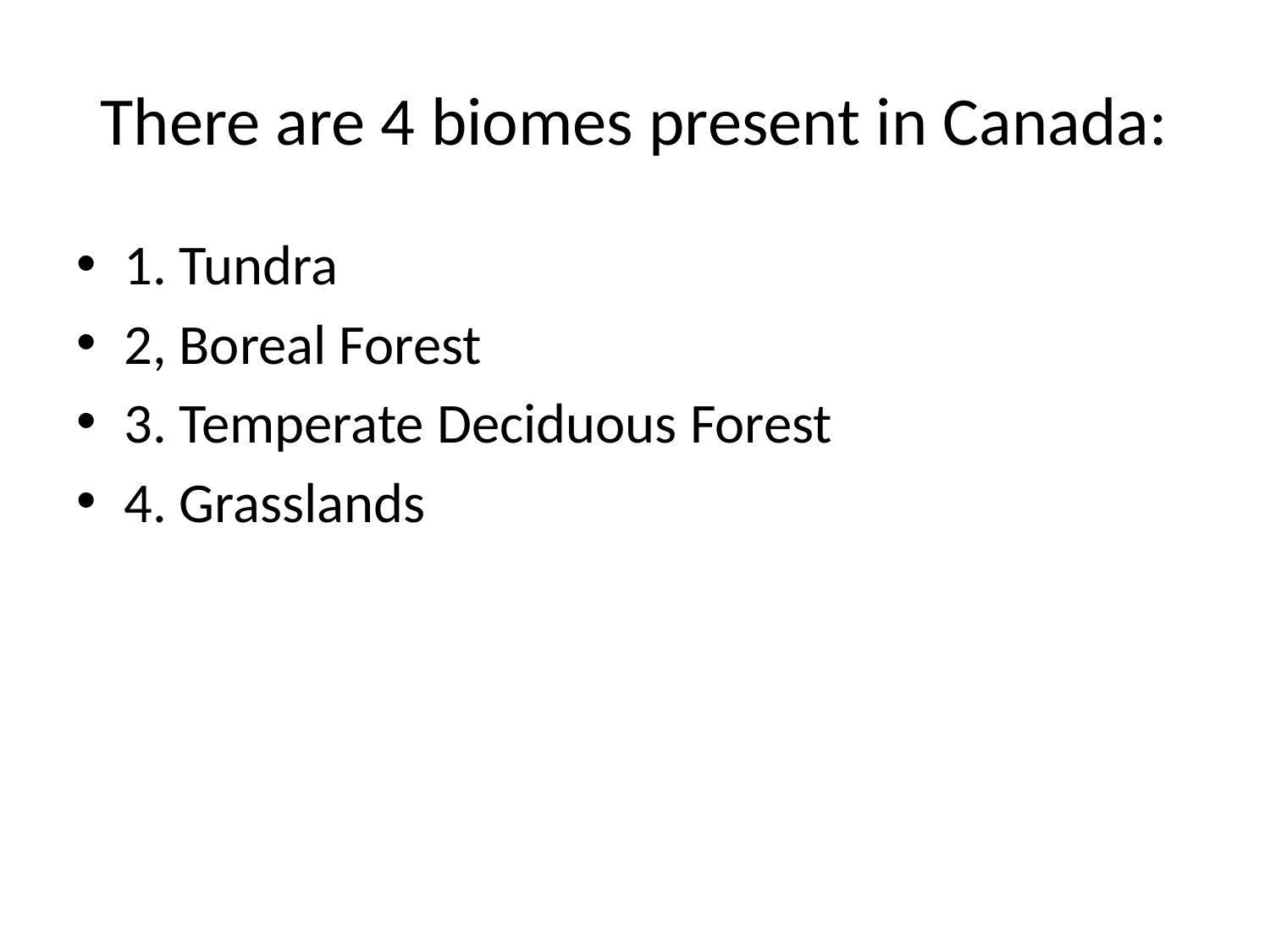

# There are 4 biomes present in Canada:
1. Tundra
2, Boreal Forest
3. Temperate Deciduous Forest
4. Grasslands